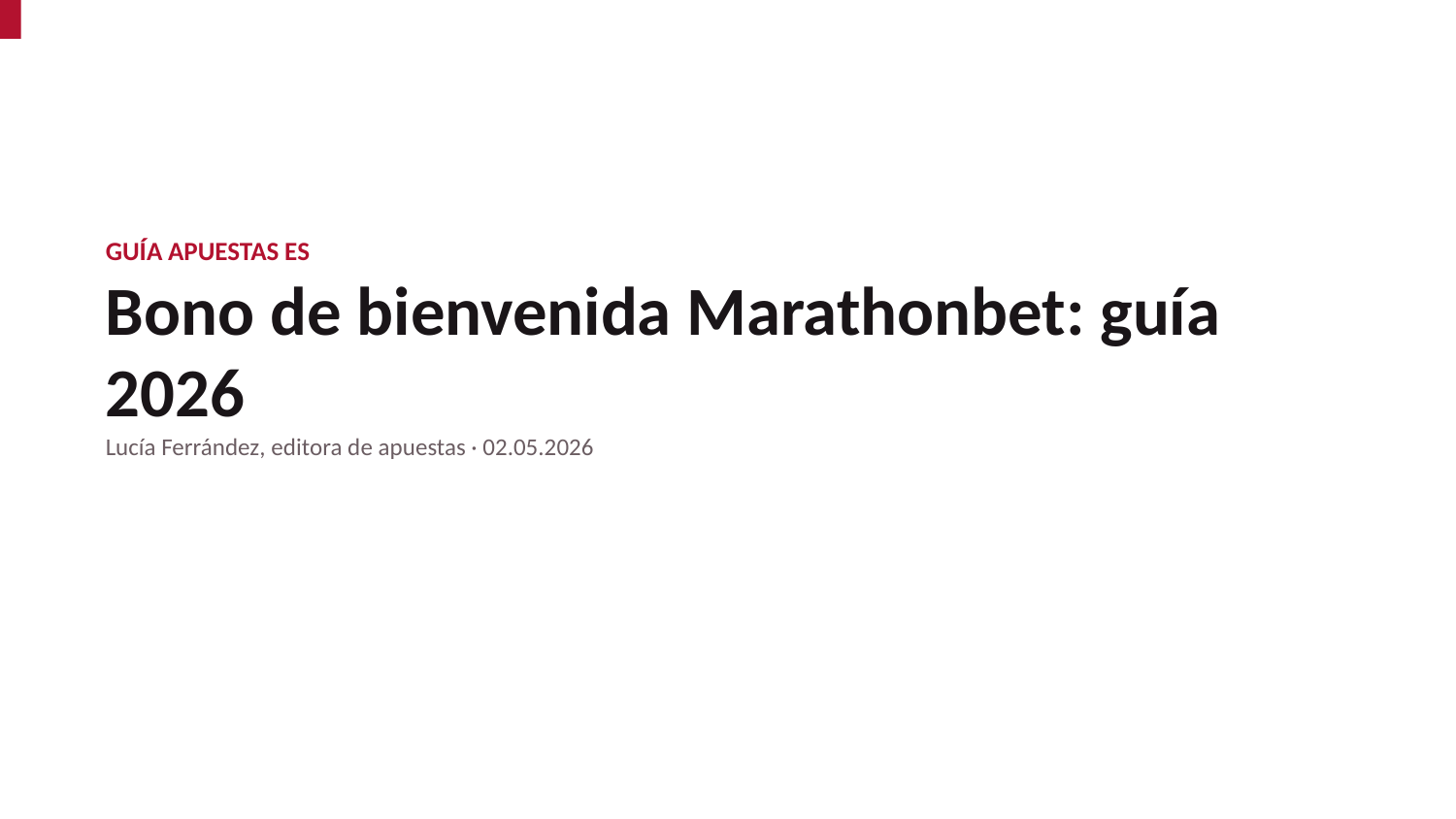

GUÍA APUESTAS ES
Bono de bienvenida Marathonbet: guía 2026
Lucía Ferrández, editora de apuestas · 02.05.2026